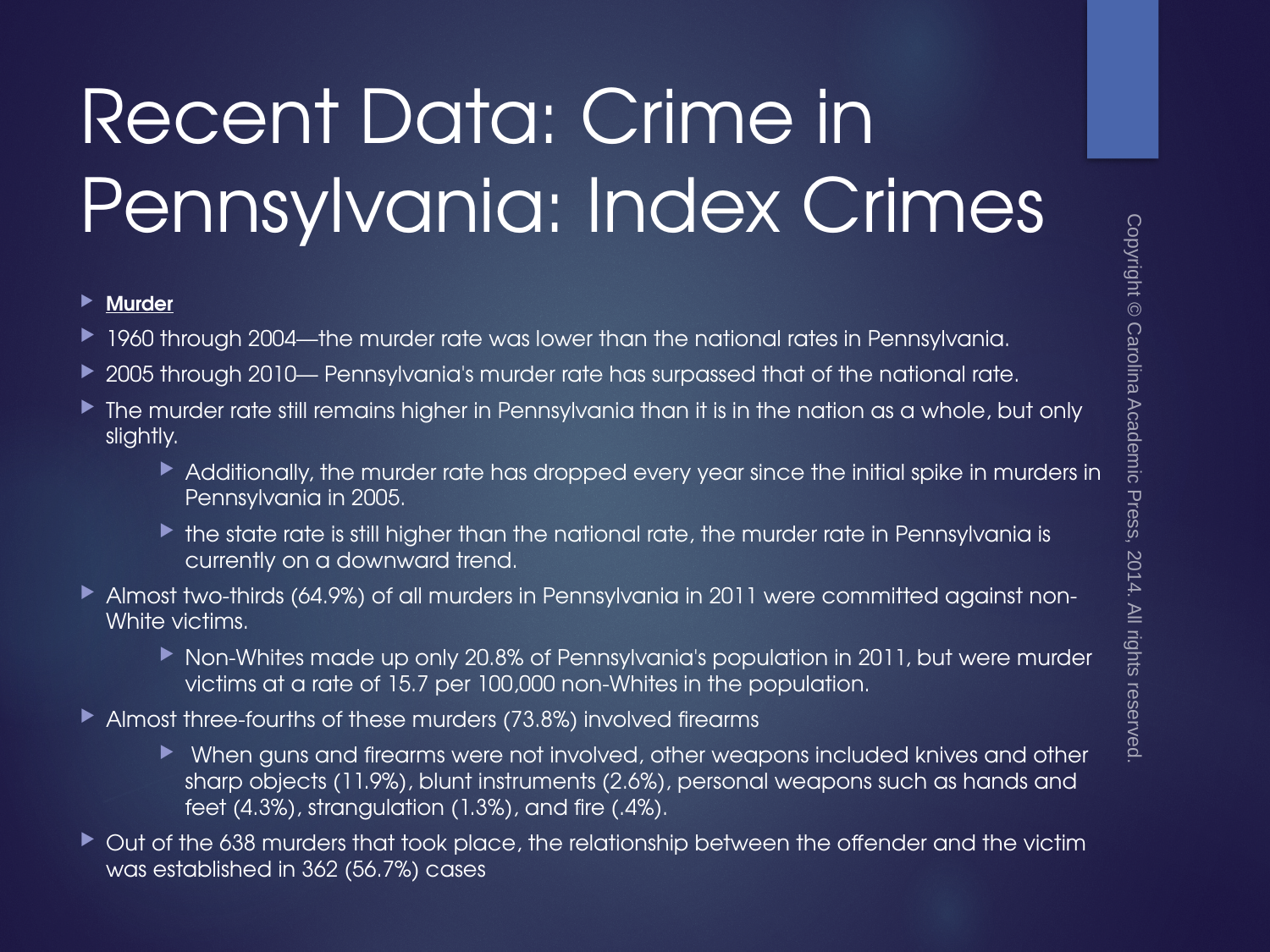

# Recent Data: Crime in Pennsylvania: Index Crimes
Murder
1960 through 2004—the murder rate was lower than the national rates in Pennsylvania.
2005 through 2010— Pennsylvania's murder rate has surpassed that of the national rate.
The murder rate still remains higher in Pennsylvania than it is in the nation as a whole, but only slightly.
Additionally, the murder rate has dropped every year since the initial spike in murders in Pennsylvania in 2005.
the state rate is still higher than the national rate, the murder rate in Pennsylvania is currently on a downward trend.
Almost two-thirds (64.9%) of all murders in Pennsylvania in 2011 were committed against non-White victims.
Non-Whites made up only 20.8% of Pennsylvania's population in 2011, but were murder victims at a rate of 15.7 per 100,000 non-Whites in the population.
Almost three-fourths of these murders (73.8%) involved firearms
 When guns and firearms were not involved, other weapons included knives and other sharp objects (11.9%), blunt instruments (2.6%), personal weapons such as hands and feet (4.3%), strangulation (1.3%), and fire (.4%).
Out of the 638 murders that took place, the relationship between the offender and the victim was established in 362 (56.7%) cases
Copyright © Carolina Academic Press, 2014. All rights reserved.